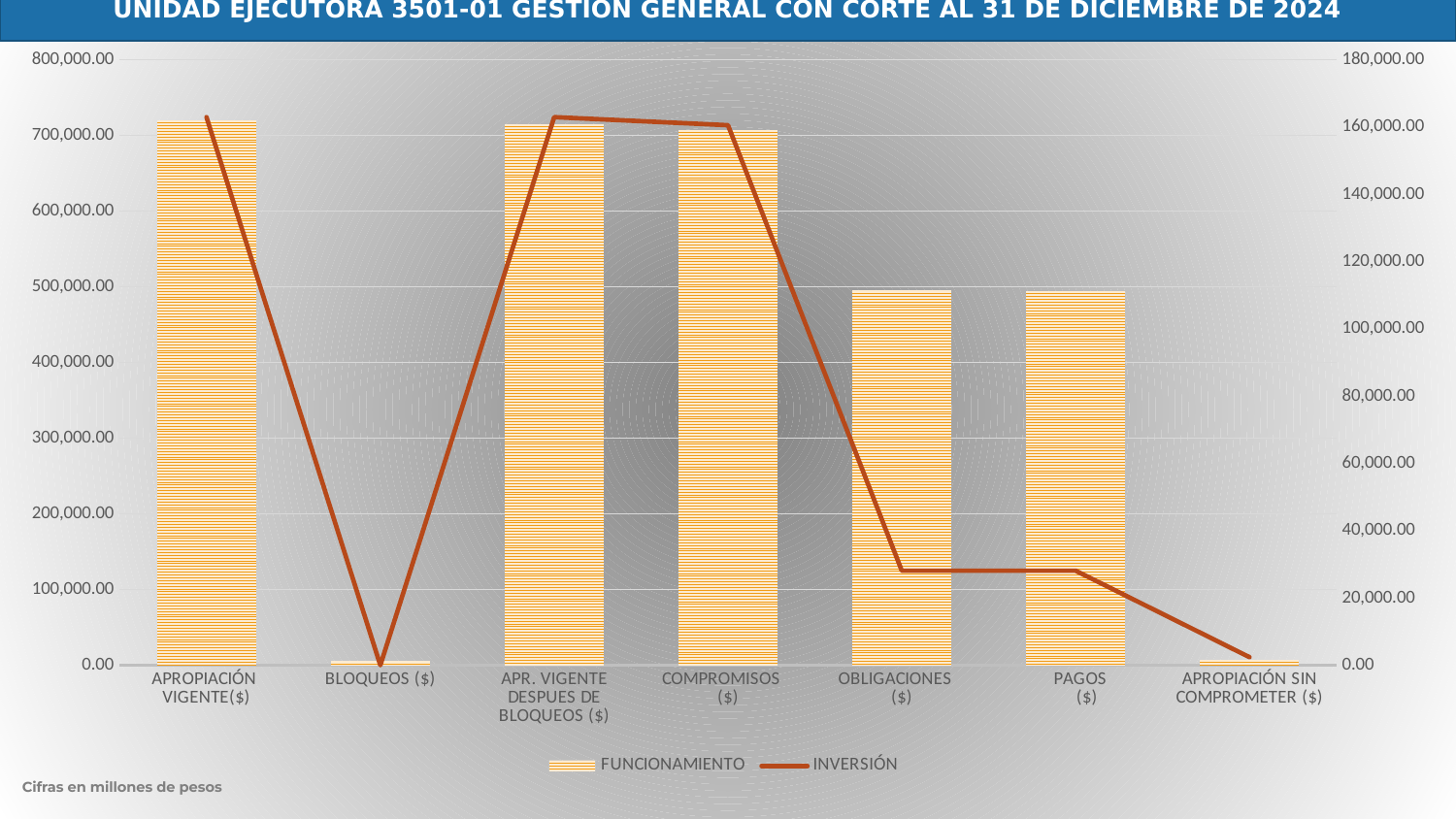

GRÁFICA EJECUCIÓN PRESUPUESTAL ACUMULADA
UNIDAD EJECUTORA 3501-01 GESTIÓN GENERAL CON CORTE AL 31 DE DICIEMBRE DE 2024

### Chart

| Category | FUNCIONAMIENTO  | INVERSIÓN  |
|---|---|---|
| APROPIACIÓN  VIGENTE($) | 720839.310334 | 163022.519708 |
| BLOQUEOS ($) | 5500.0 | 10.70593317 |
| APR. VIGENTE DESPUES DE BLOQUEOS ($) | 715339.310334 | 163011.81377483 |
|    COMPROMISOS       ($) | 707833.99012113 | 160608.10837821002 |
|    OBLIGACIONES       ($) | 495249.5943665 | 28130.885677209997 |
|              PAGOS                 ($) | 494977.41620435996 | 28130.885677209997 |
| APROPIACIÓN SIN COMPROMETER ($) | 7505.320212869995 | 2403.7053966199646 |

[unsupported chart]

Cifras en millones de pesos